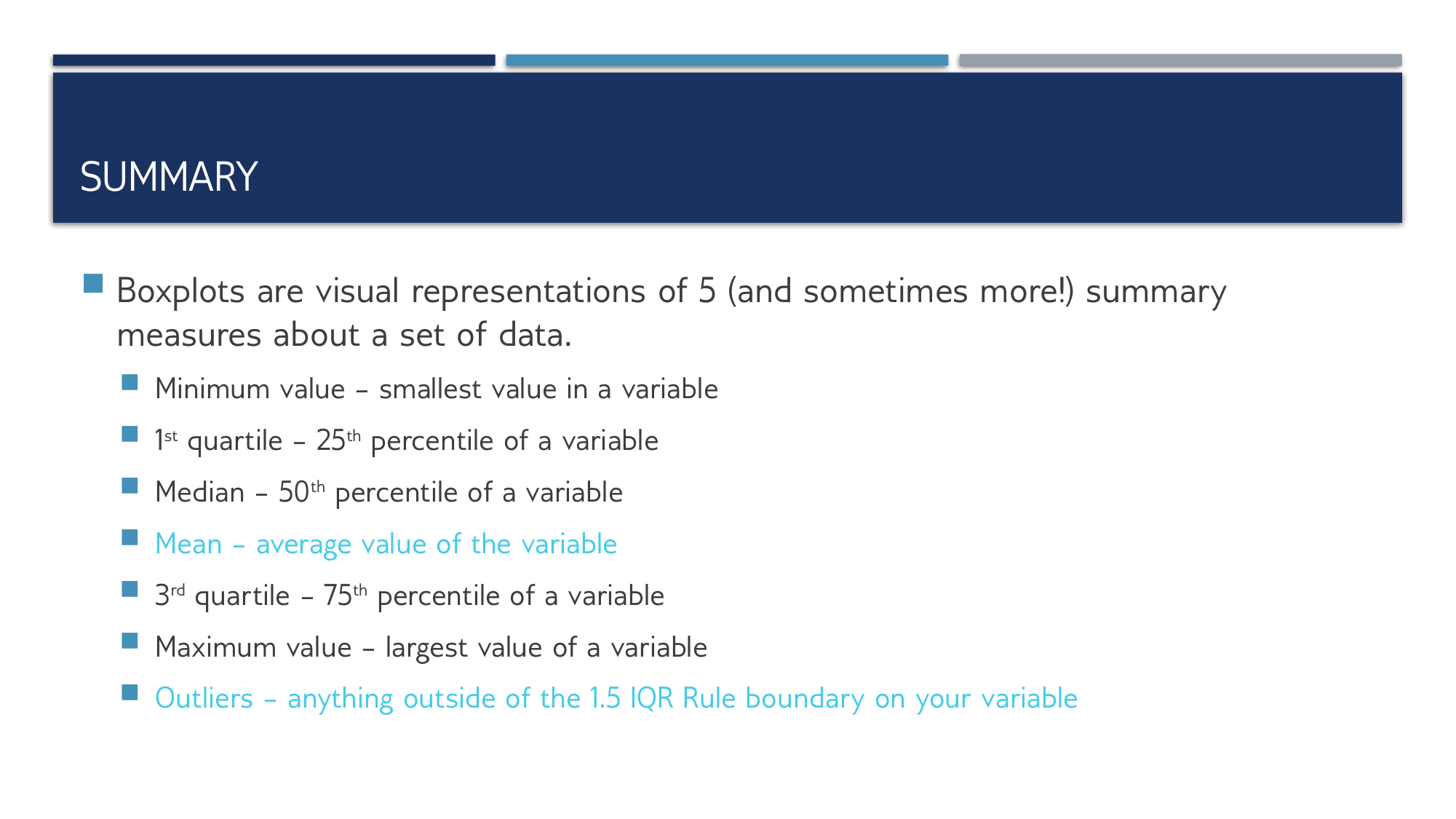

# Summary
Boxplots are visual representations of 5 (and sometimes more!) summary measures about a set of data.
Minimum value – smallest value in a variable
1st quartile – 25th percentile of a variable
Median – 50th percentile of a variable
Mean – average value of the variable
3rd quartile – 75th percentile of a variable
Maximum value – largest value of a variable
Outliers – anything outside of the 1.5 IQR Rule boundary on your variable